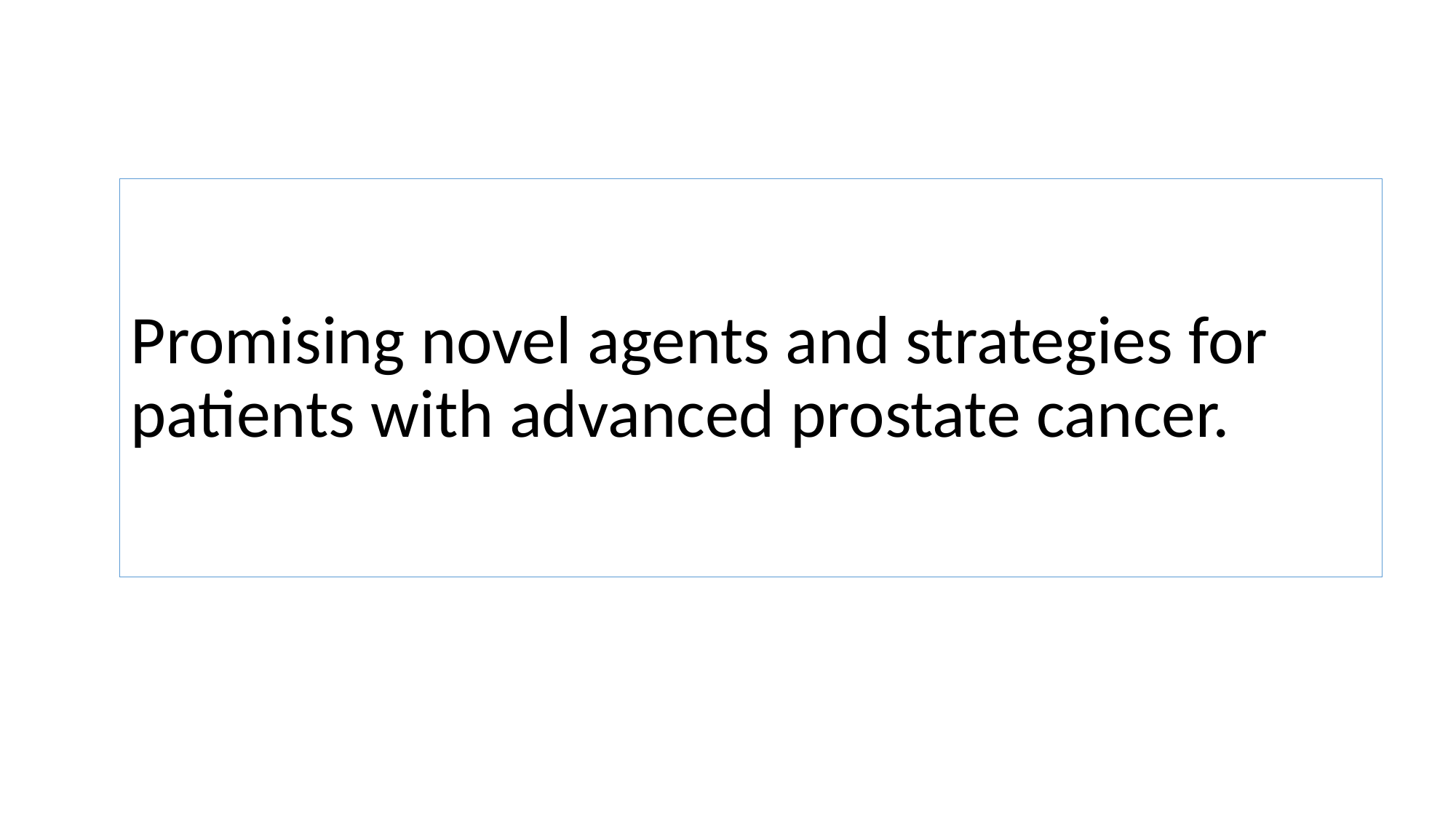

# Promising novel agents and strategies for patients with advanced prostate cancer.